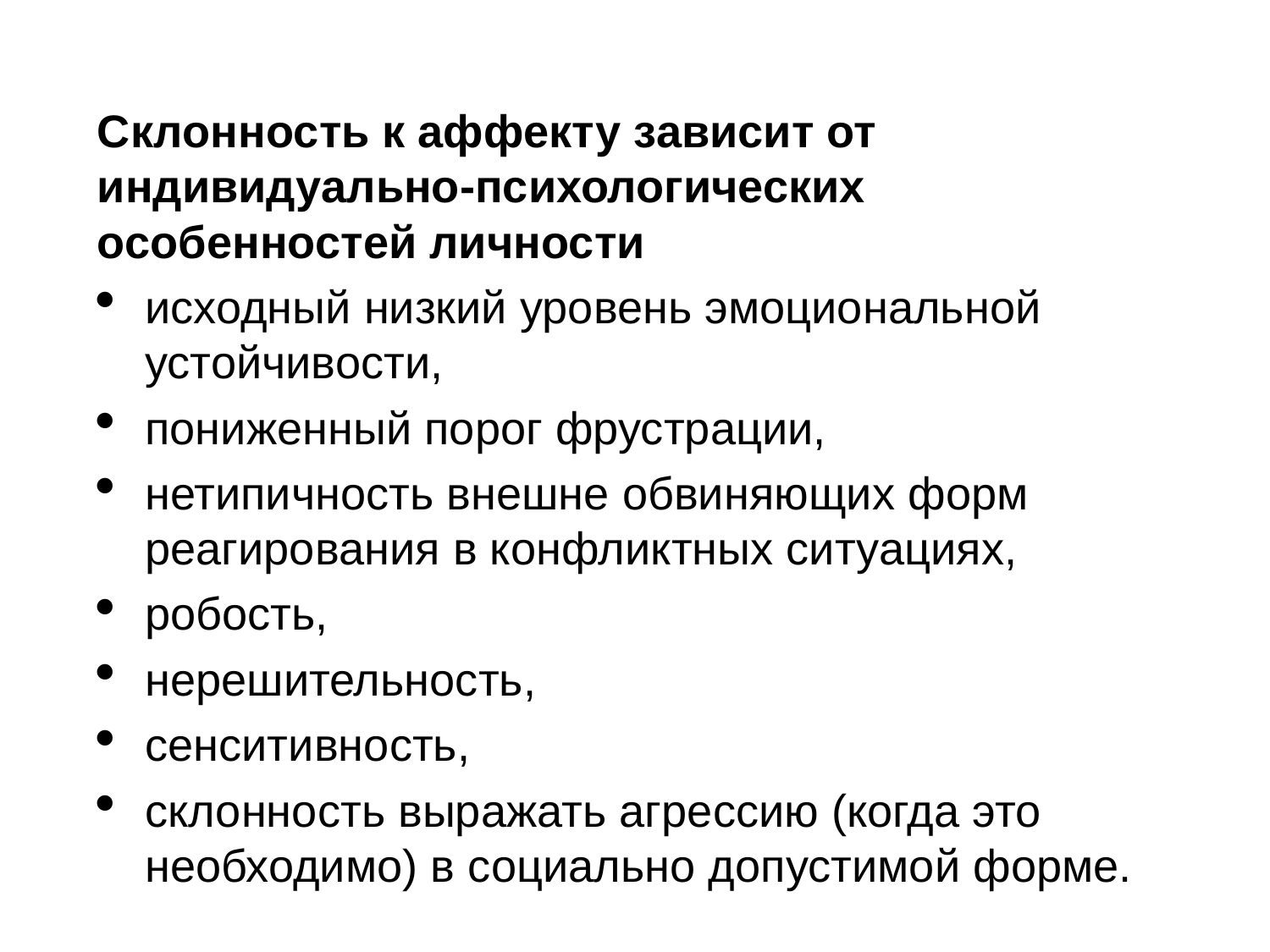

Склонность к аффекту зависит от индивидуально-психологических особенностей личности
исходный низкий уровень эмоциональной устойчивости,
пониженный порог фрустрации,
нетипичность внешне обвиняющих форм реагирования в конфликтных ситуациях,
робость,
нерешительность,
сенситивность,
склонность выражать агрессию (когда это необходимо) в социально допустимой форме.